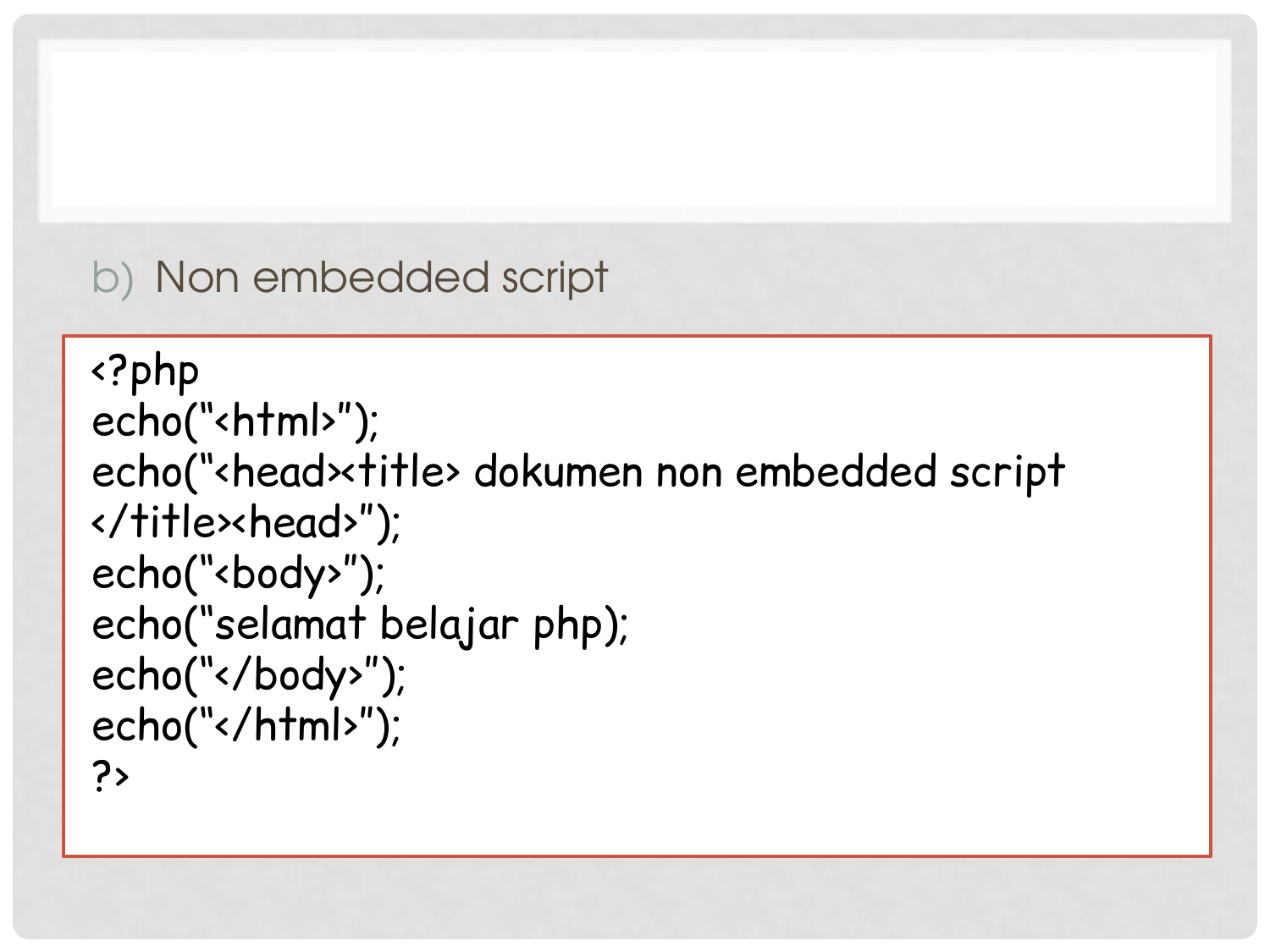

Non embedded script
<?php
echo(“<html>”);
echo(“<head><title> dokumen non embedded script </title><head>”);
echo(“<body>”);
echo(“selamat belajar php);
echo(“</body>”);
echo(“</html>”);
?>